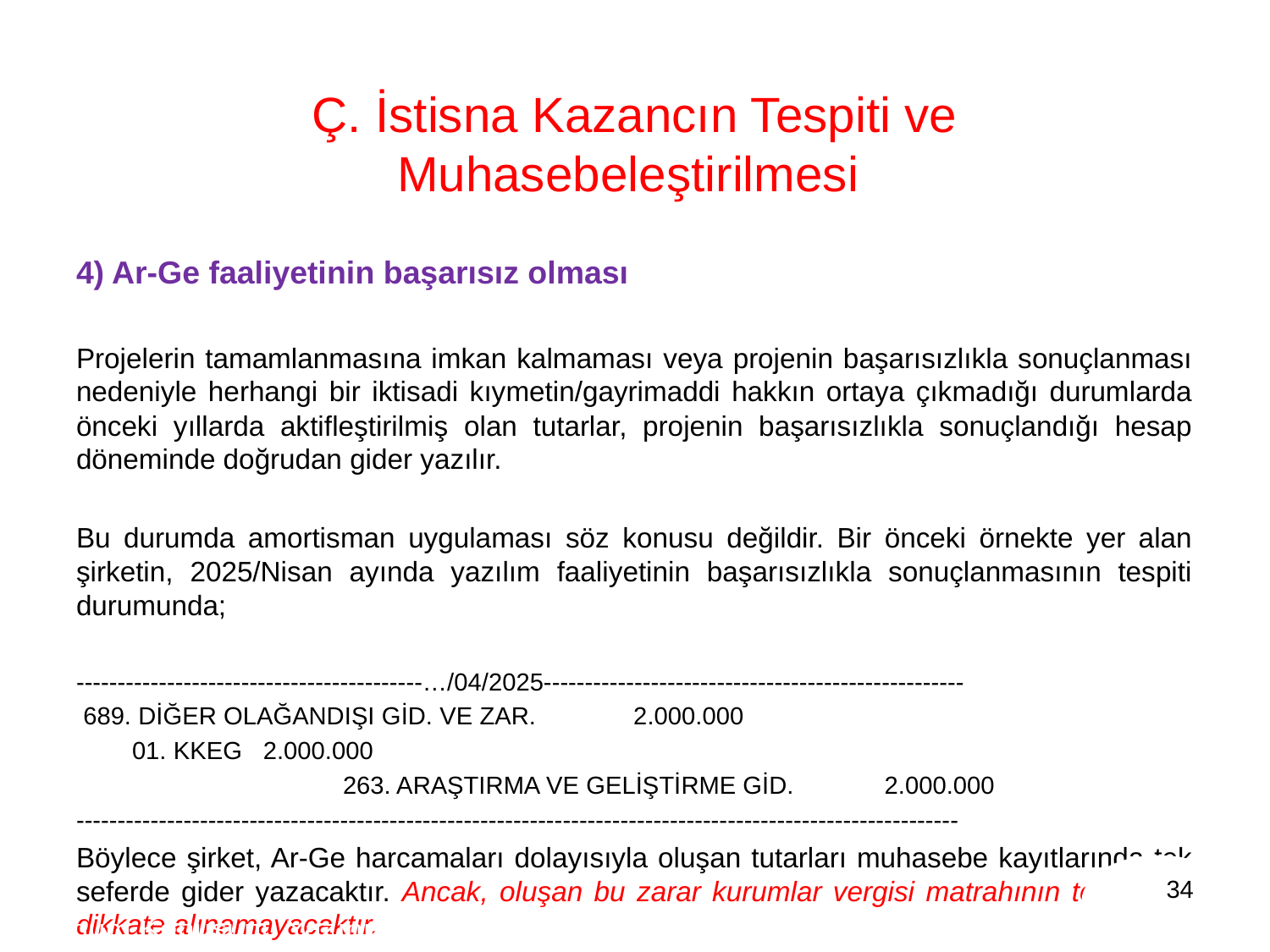

Ç. İstisna Kazancın Tespiti ve Muhasebeleştirilmesi

4) Ar-Ge faaliyetinin başarısız olması

Projelerin tamamlanmasına imkan kalmaması veya projenin başarısızlıkla sonuçlanması nedeniyle herhangi bir iktisadi kıymetin/gayrimaddi hakkın ortaya çıkmadığı durumlarda önceki yıllarda aktifleştirilmiş olan tutarlar, projenin başarısızlıkla sonuçlandığı hesap döneminde doğrudan gider yazılır.

Bu durumda amortisman uygulaması söz konusu değildir. Bir önceki örnekte yer alan şirketin, 2025/Nisan ayında yazılım faaliyetinin başarısızlıkla sonuçlanmasının tespiti durumunda;

------------------------------------------…/04/2025---------------------------------------------------
 689. DİĞER OLAĞANDIŞI GİD. VE ZAR.              2.000.000
        01. KKEG   2.000.000
	                    263. ARAŞTIRMA VE GELİŞTİRME GİD.             2.000.000
-----------------------------------------------------------------------------------------------------------
Böylece şirket, Ar-Ge harcamaları dolayısıyla oluşan tutarları muhasebe kayıtlarında tek seferde gider yazacaktır. Ancak, oluşan bu zarar kurumlar vergisi matrahının tespitinde dikkate alınamayacaktır.

34
Sunum Konusunu Yazınız
1/11